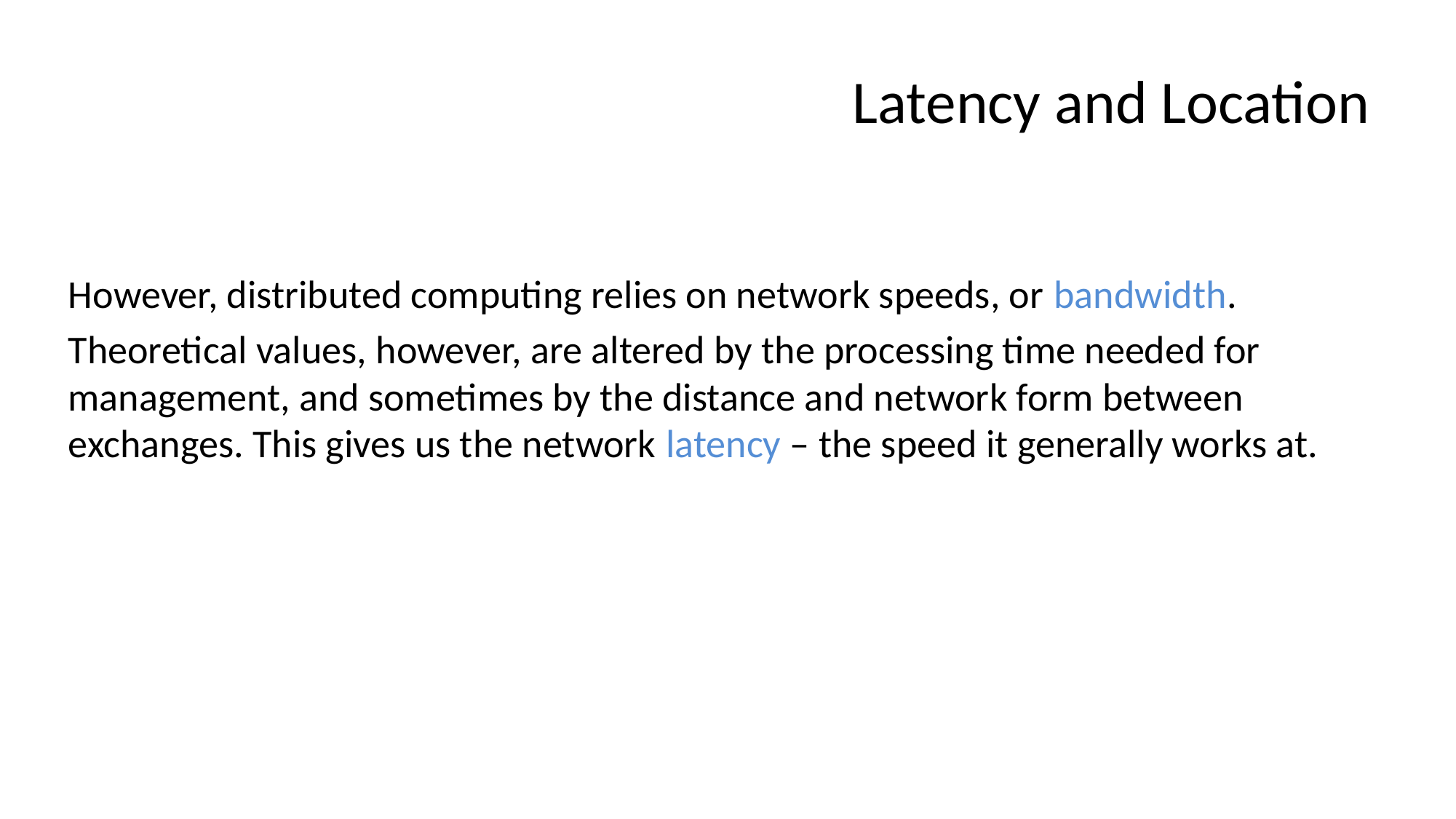

# Latency and Location
However, distributed computing relies on network speeds, or bandwidth.
Theoretical values, however, are altered by the processing time needed for management, and sometimes by the distance and network form between exchanges. This gives us the network latency – the speed it generally works at.